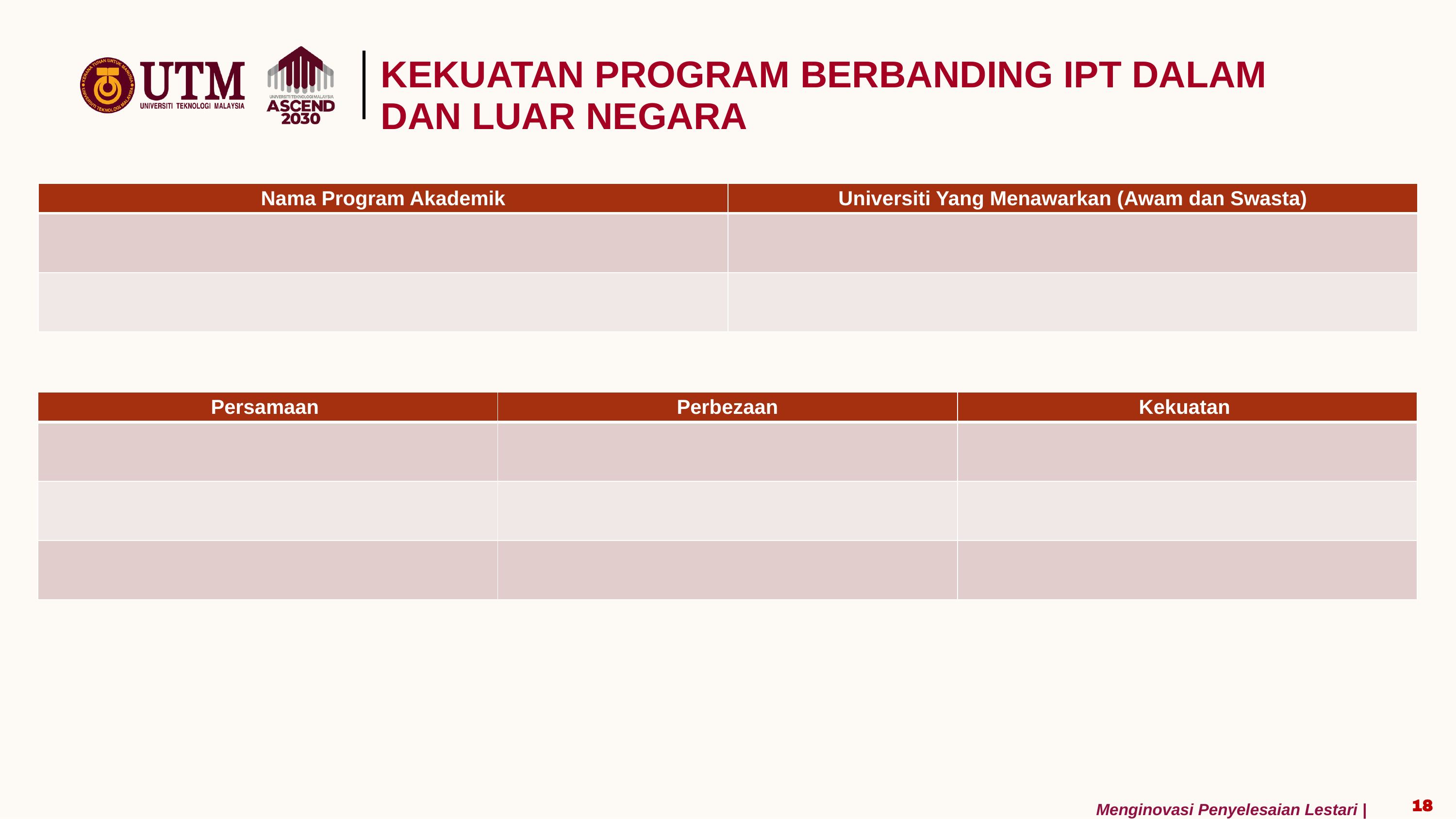

KEKUATAN PROGRAM BERBANDING IPT DALAM DAN LUAR NEGARA
| Nama Program Akademik | Universiti Yang Menawarkan (Awam dan Swasta) |
| --- | --- |
|  |  |
|  |  |
| Persamaan | Perbezaan | Kekuatan |
| --- | --- | --- |
|  |  |  |
|  |  |  |
|  |  |  |